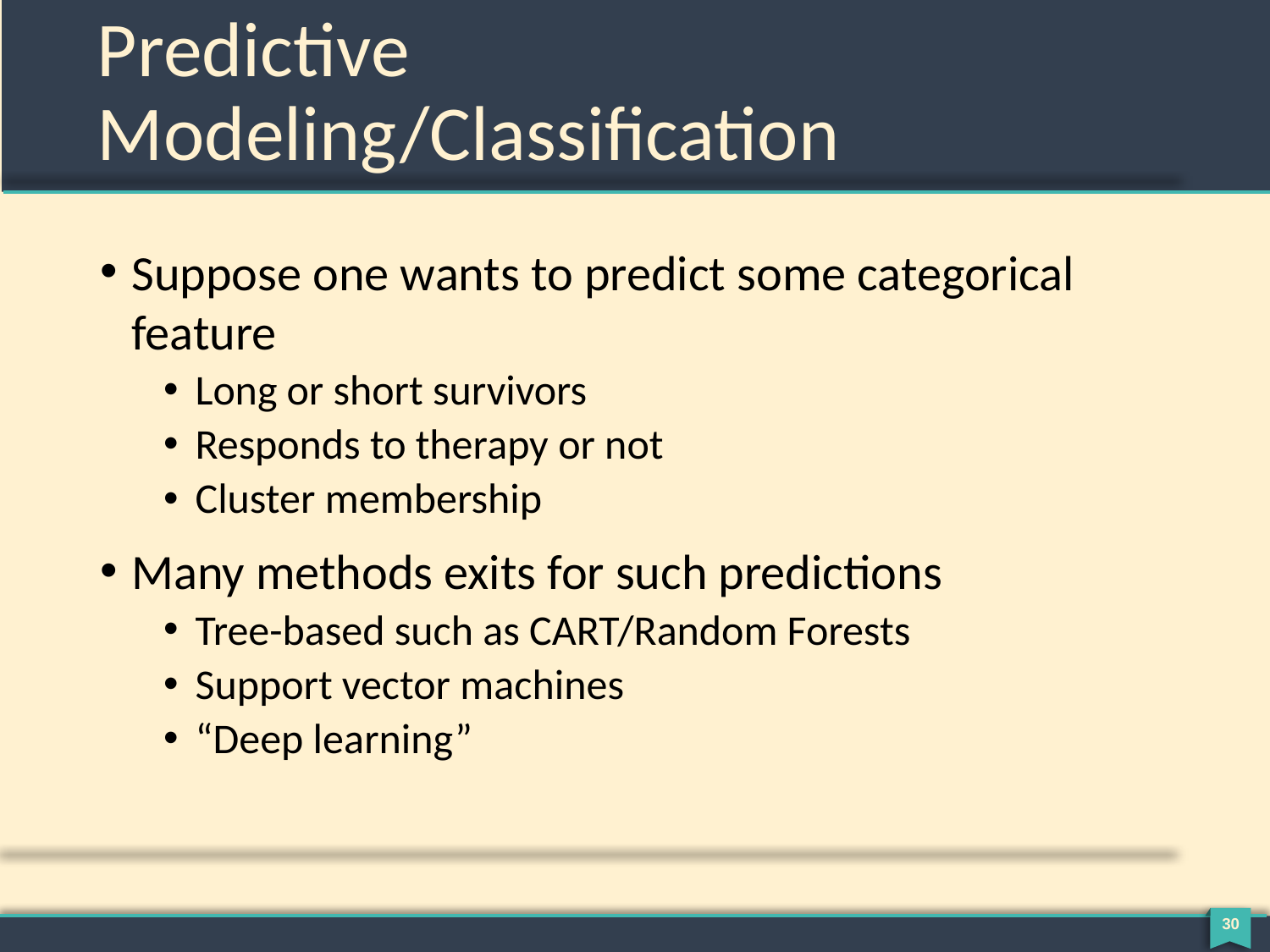

# Predictive Modeling/Classification
Suppose one wants to predict some categorical feature
Long or short survivors
Responds to therapy or not
Cluster membership
Many methods exits for such predictions
Tree-based such as CART/Random Forests
Support vector machines
“Deep learning”